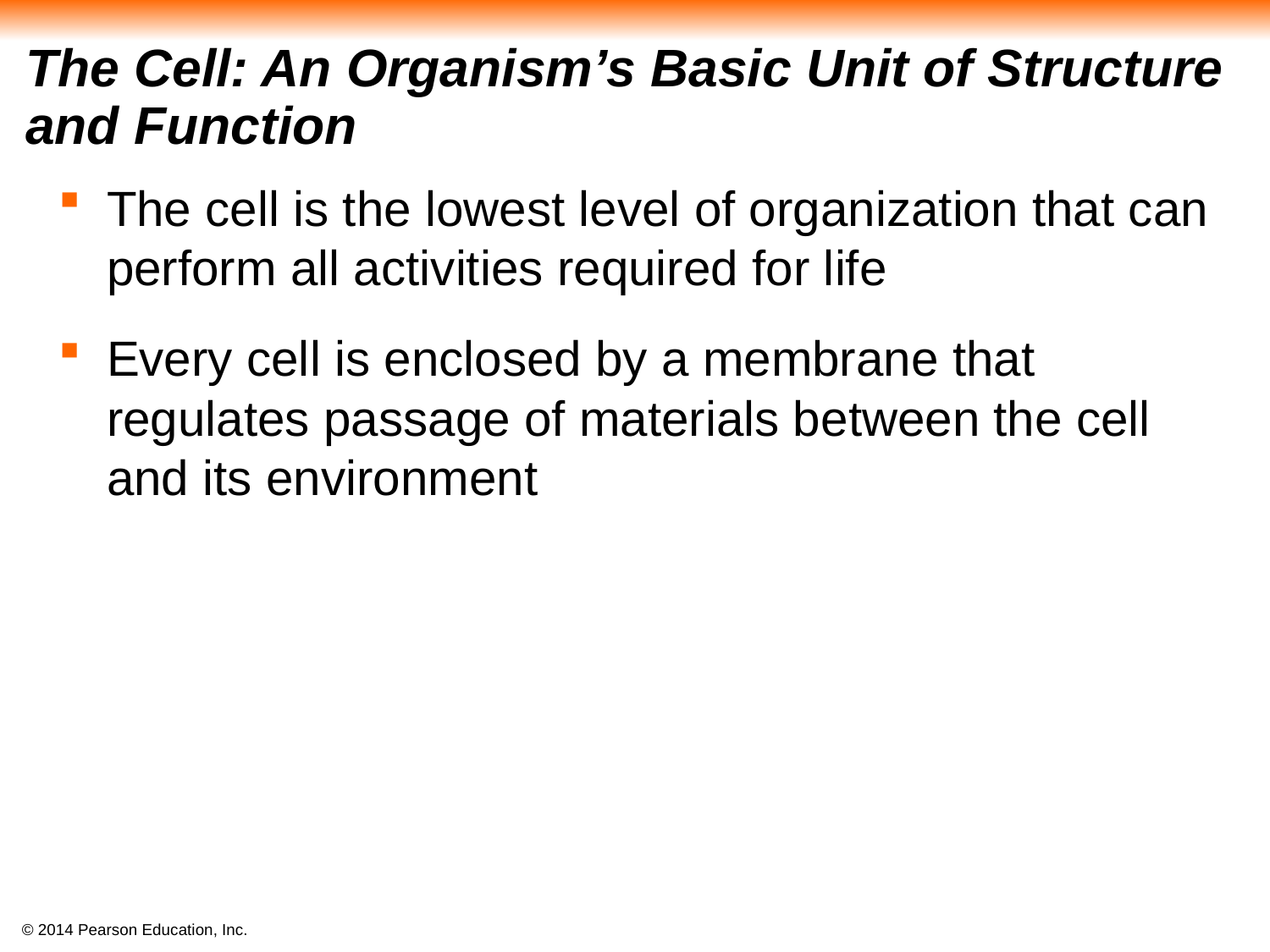

# The Cell: An Organism’s Basic Unit of Structure and Function
The cell is the lowest level of organization that can perform all activities required for life
Every cell is enclosed by a membrane that regulates passage of materials between the cell and its environment